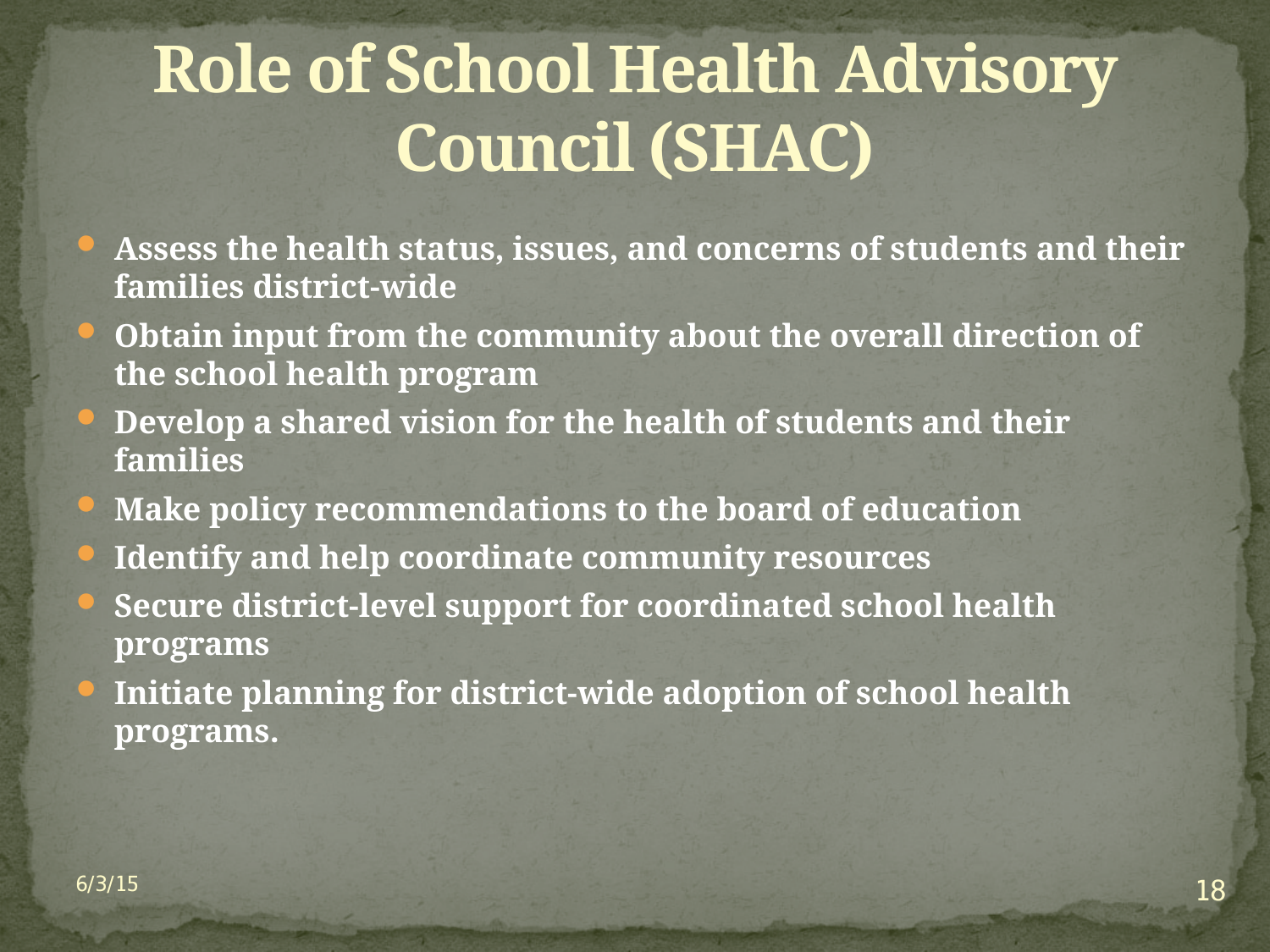

# Role of School Health Advisory Council (SHAC)
Assess the health status, issues, and concerns of students and their families district-wide
Obtain input from the community about the overall direction of the school health program
Develop a shared vision for the health of students and their families
Make policy recommendations to the board of education
Identify and help coordinate community resources
Secure district-level support for coordinated school health programs
Initiate planning for district-wide adoption of school health programs.
6/3/15
18